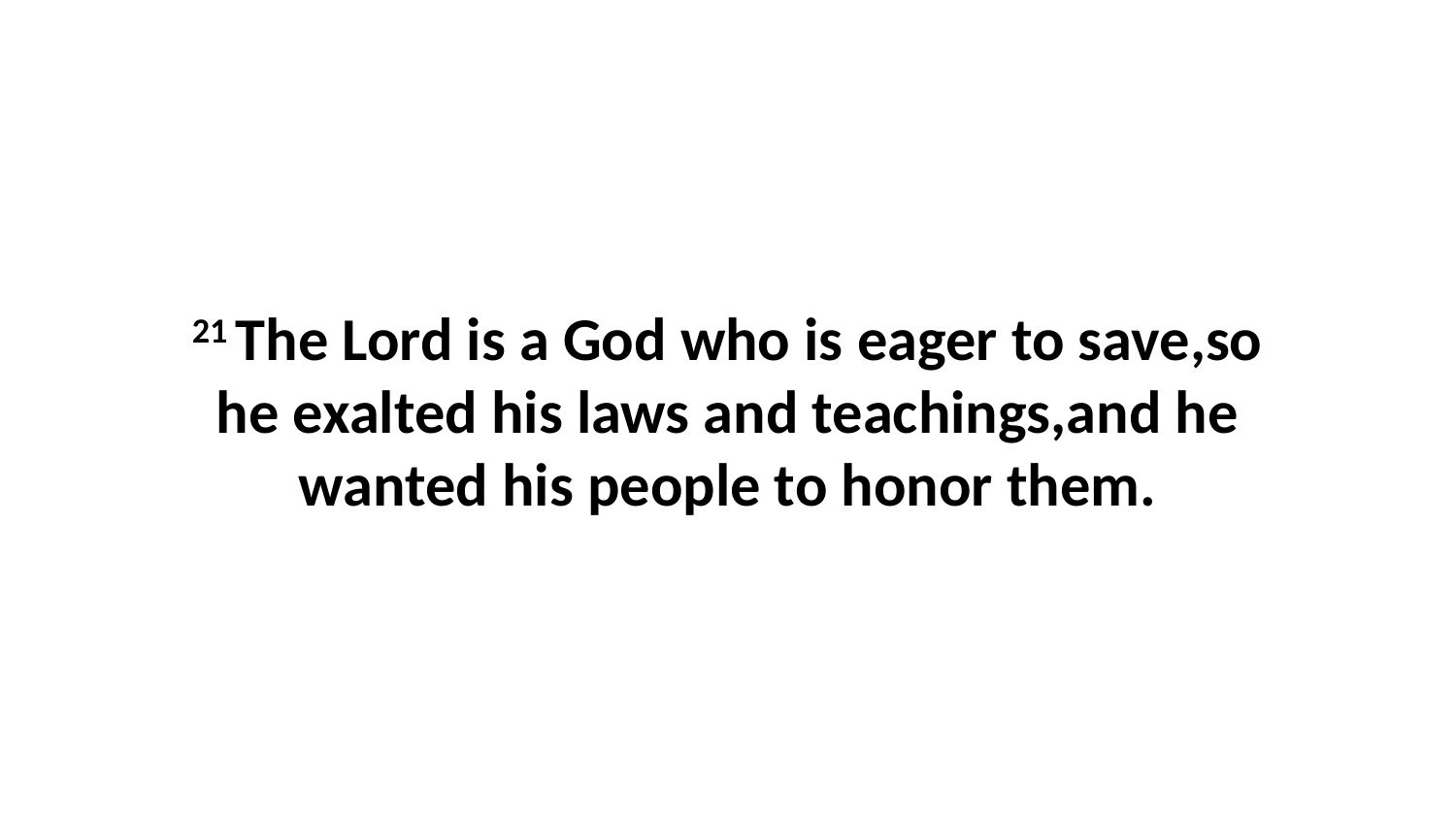

21 The Lord is a God who is eager to save,so he exalted his laws and teachings,and he wanted his people to honor them.